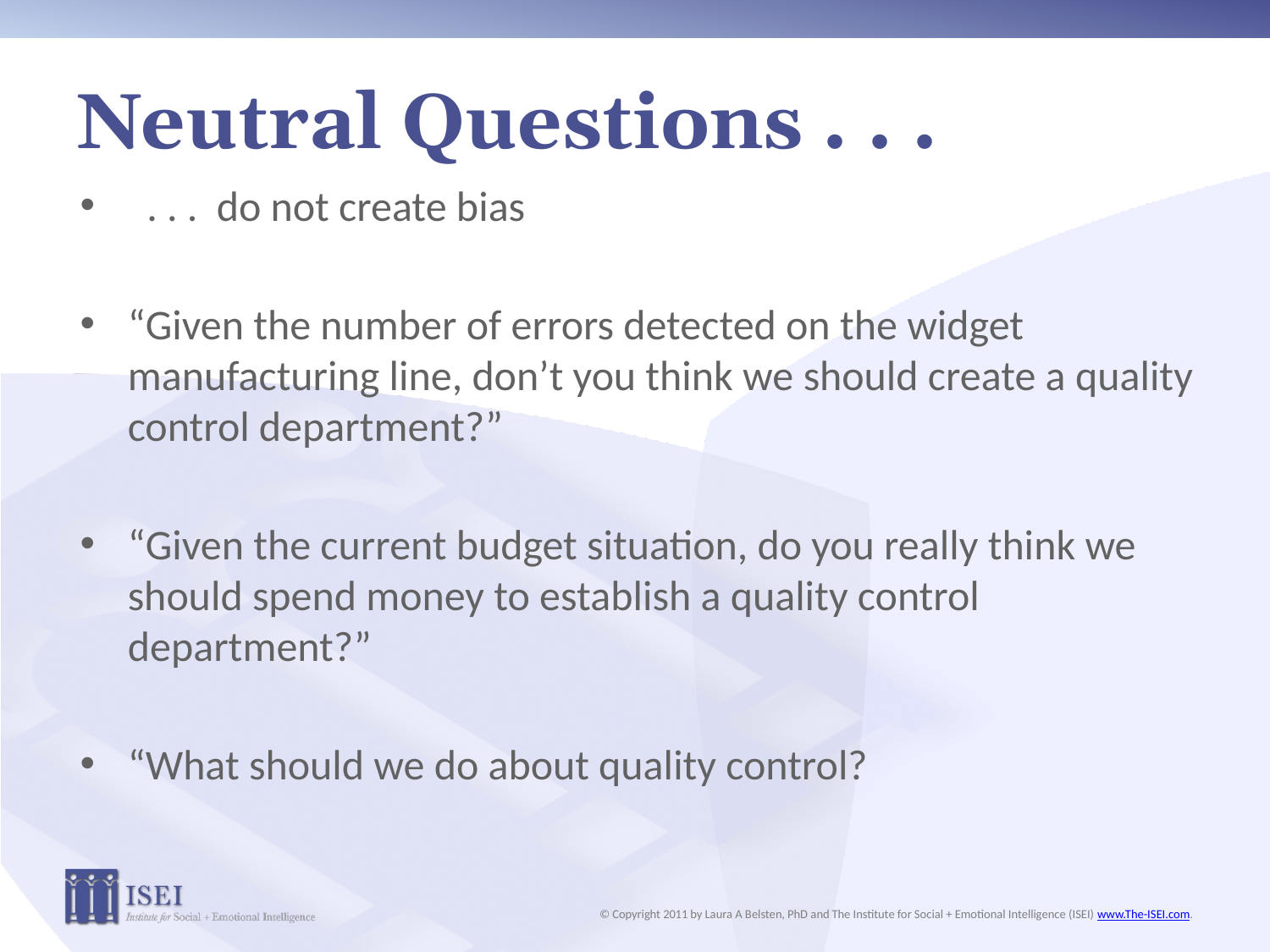

# Neutral Questions . . .
  . . .  do not create bias

“Given the number of errors detected on the widget manufacturing line, don’t you think we should create a quality control department?”

“Given the current budget situation, do you really think we should spend money to establish a quality control department?”

“What should we do about quality control?